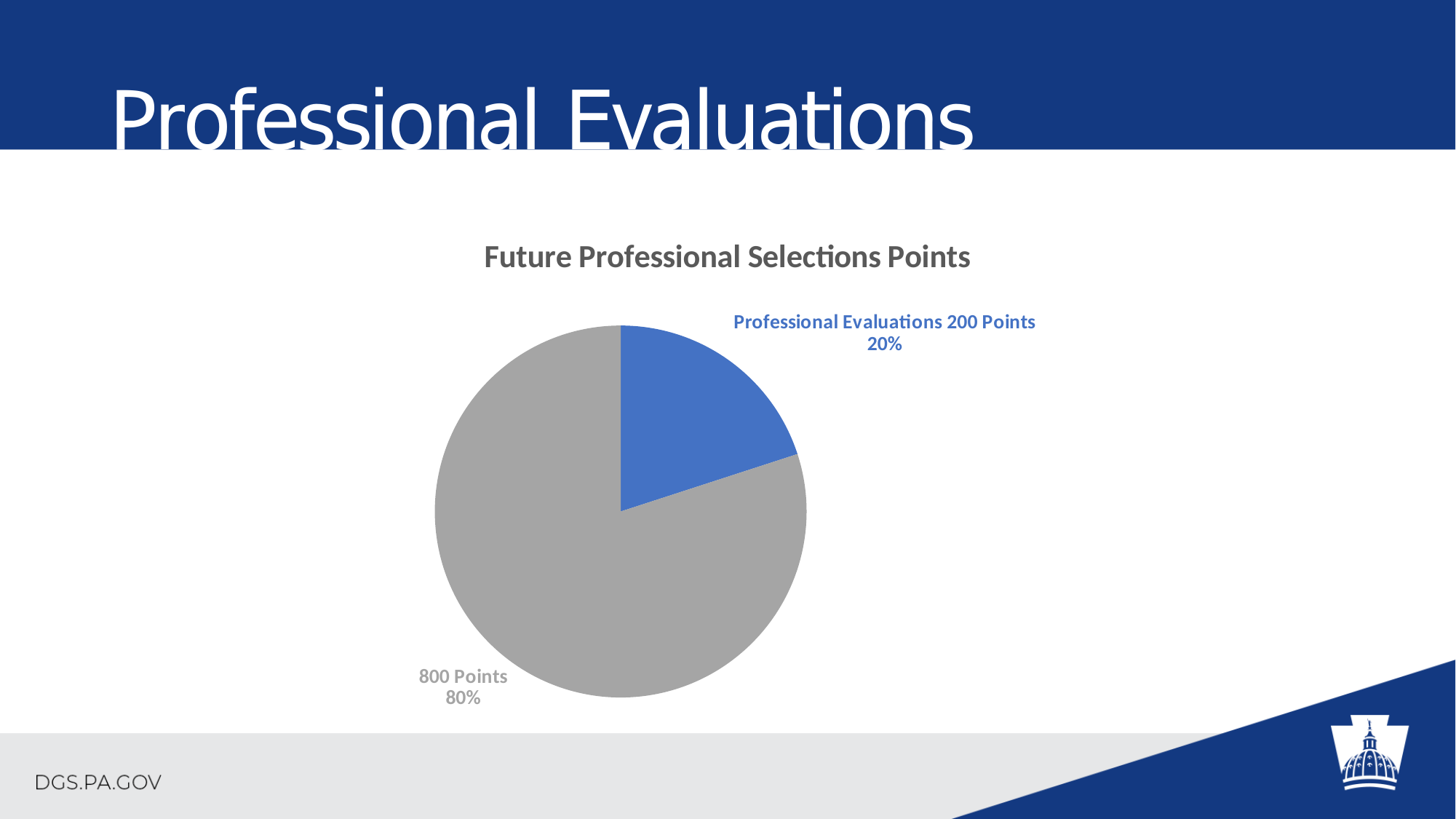

# Professional Evaluations

### Chart:

| Category | Future Professional Selections Points |
|---|---|
| Professional Evaluations 200 Points | 200.0 |
| 800 Points | 800.0 |